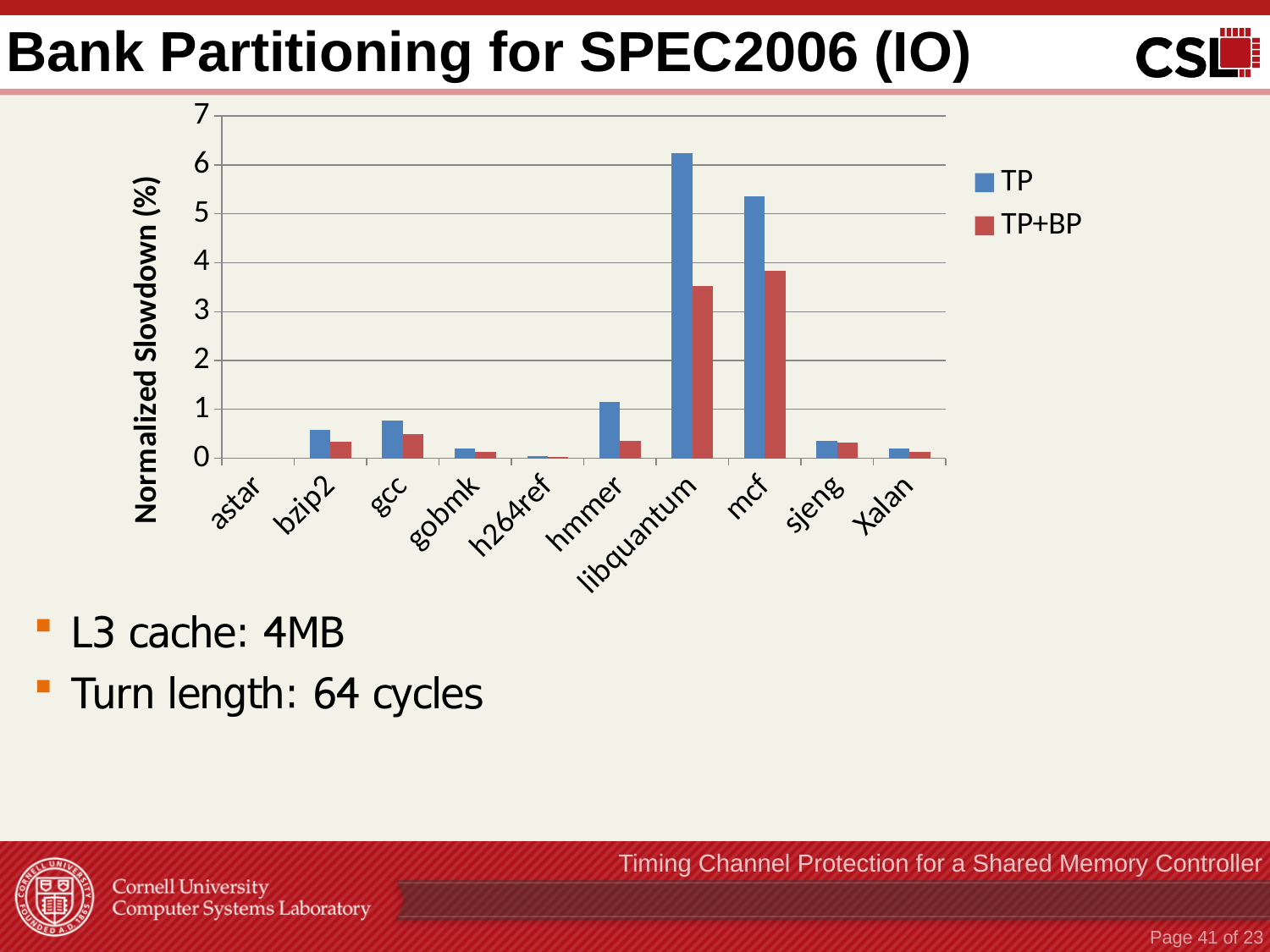

# Bank Partitioning for SPEC2006 (IO)

### Chart

| Category | TP | TP+BP |
|---|---|---|
| astar | 0.0 | 0.0 |
| bzip2 | 0.585063026 | 0.330476994 |
| gcc | 0.772900547 | 0.49632766 |
| gobmk | 0.203201917 | 0.130931316 |
| h264ref | 0.05012498 | 0.021065624 |
| hmmer | 1.148742897 | 0.358201079 |
| libquantum | 6.235869492 | 3.519532913 |
| mcf | 5.360177889999977 | 3.837582357 |
| sjeng | 0.359547928 | 0.323146526 |
| Xalan | 0.194351735 | 0.135868938 |
L3 cache: 4MB
Turn length: 64 cycles
Timing Channel Protection for a Shared Memory Controller
Page 41 of 23